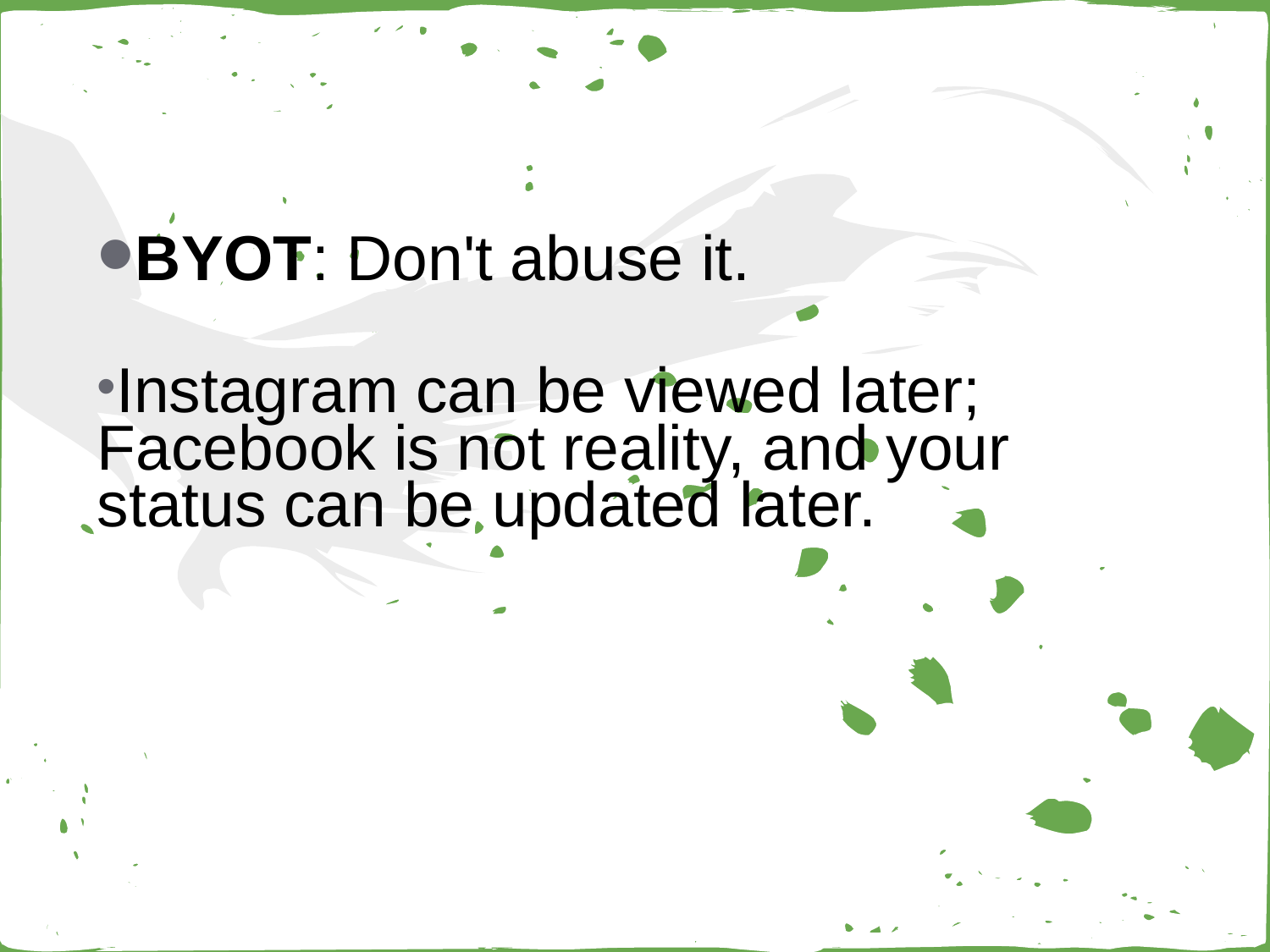

BYOT: Don't abuse it.

Instagram can be viewed later; Facebook is not reality, and your status can be updated later.